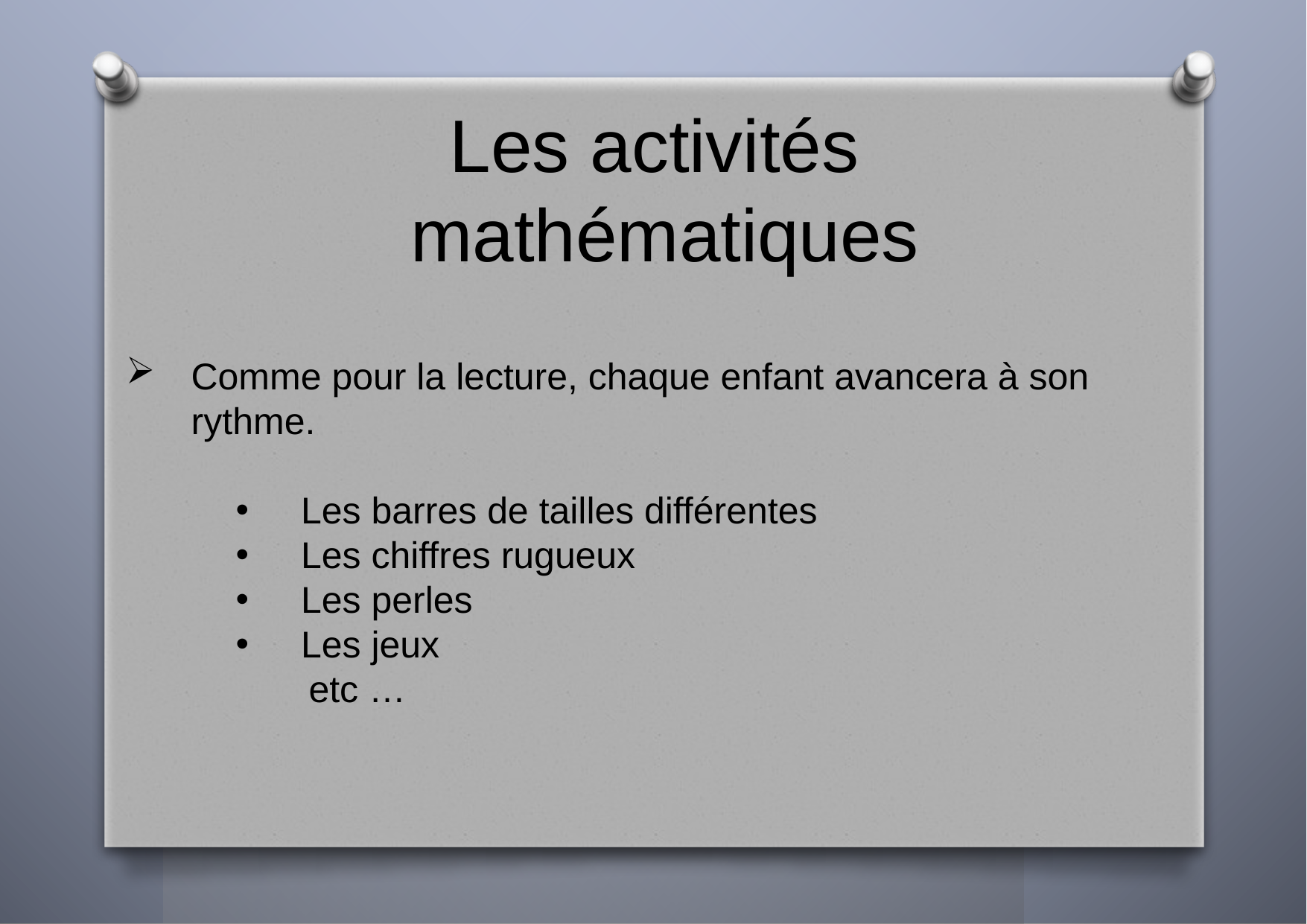

Les activités
mathématiques
Comme pour la lecture, chaque enfant avancera à son rythme.

Les barres de tailles différentes
Les chiffres rugueux
Les perles
Les jeux
       etc …